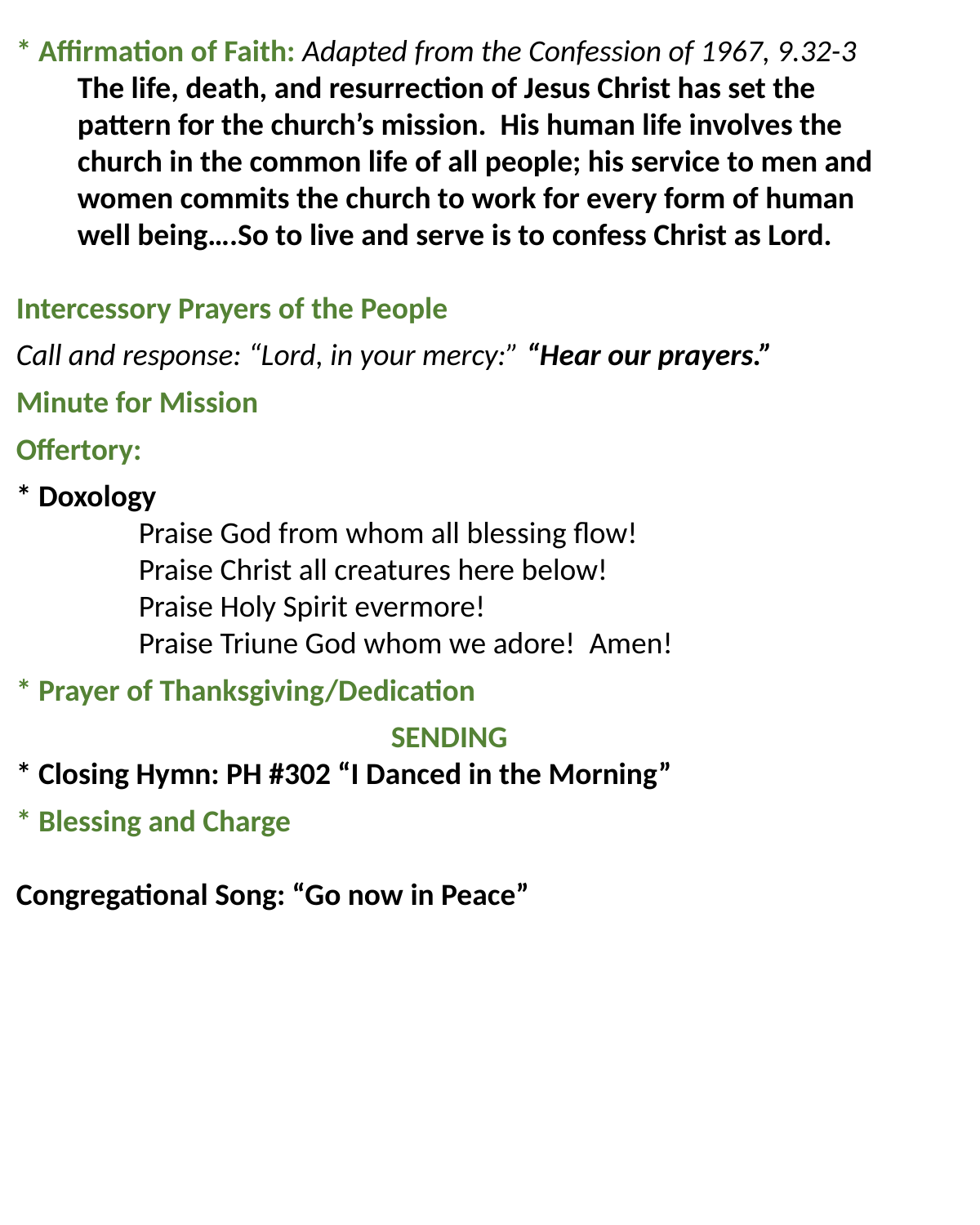

* Affirmation of Faith: Adapted from the Confession of 1967, 9.32-3
The life, death, and resurrection of Jesus Christ has set the pattern for the church’s mission.  His human life involves the church in the common life of all people; his service to men and women commits the church to work for every form of human well being….So to live and serve is to confess Christ as Lord.

Intercessory Prayers of the People
Call and response: “Lord, in your mercy:” “Hear our prayers.”
Minute for Mission
Offertory:
* Doxology
	Praise God from whom all blessing flow!
	Praise Christ all creatures here below!
	Praise Holy Spirit evermore!
	Praise Triune God whom we adore!  Amen!
* Prayer of Thanksgiving/Dedication
SENDING
* Closing Hymn: PH #302 “I Danced in the Morning”
* Blessing and Charge

Congregational Song: “Go now in Peace”